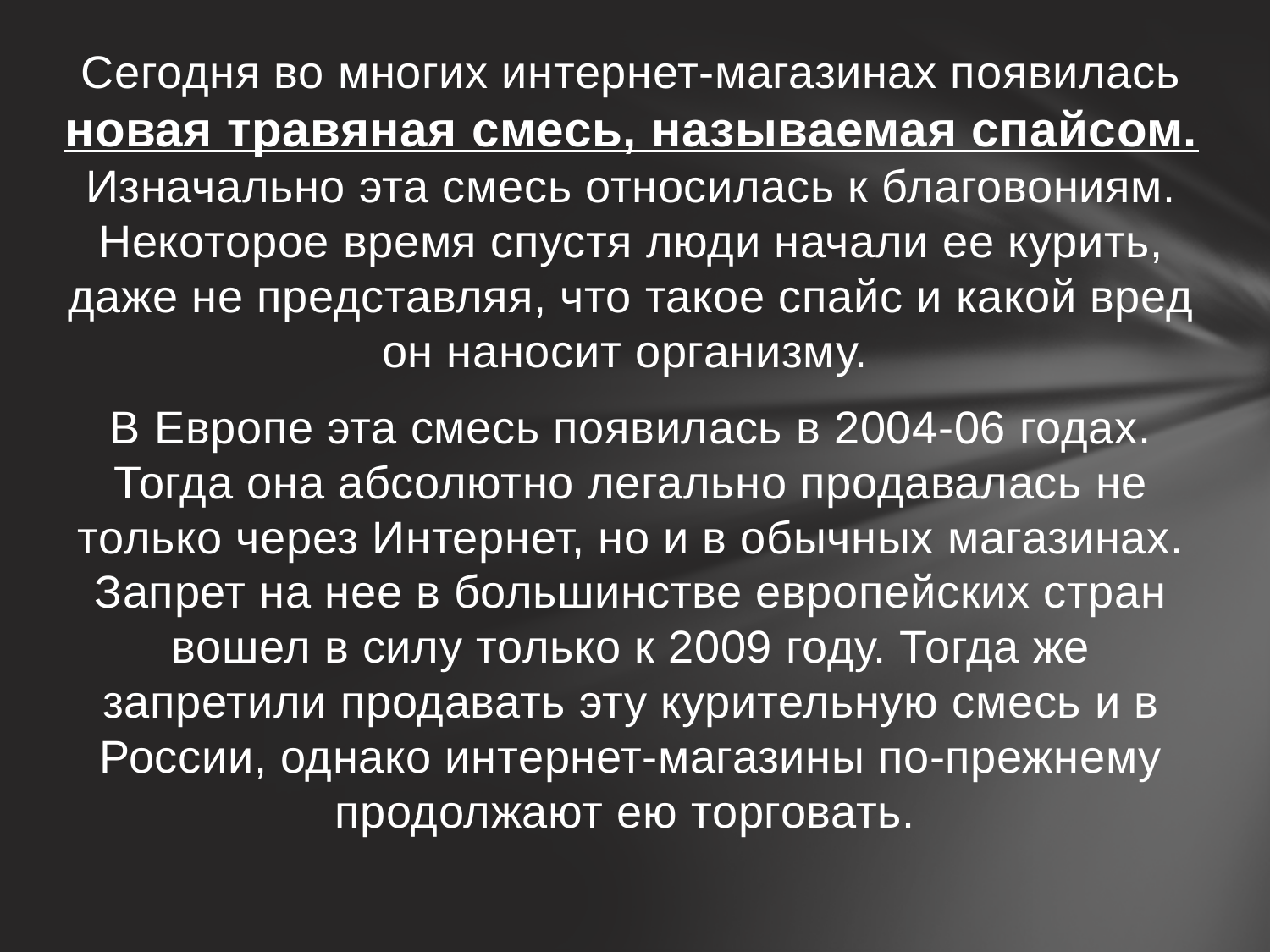

Сегодня во многих интернет-магазинах появилась новая травяная смесь, называемая спайсом. Изначально эта смесь относилась к благовониям. Некоторое время спустя люди начали ее курить, даже не представляя, что такое спайс и какой вред он наносит организму.
В Европе эта смесь появилась в 2004-06 годах. Тогда она абсолютно легально продавалась не только через Интернет, но и в обычных магазинах. Запрет на нее в большинстве европейских стран вошел в силу только к 2009 году. Тогда же запретили продавать эту курительную смесь и в России, однако интернет-магазины по-прежнему продолжают ею торговать.